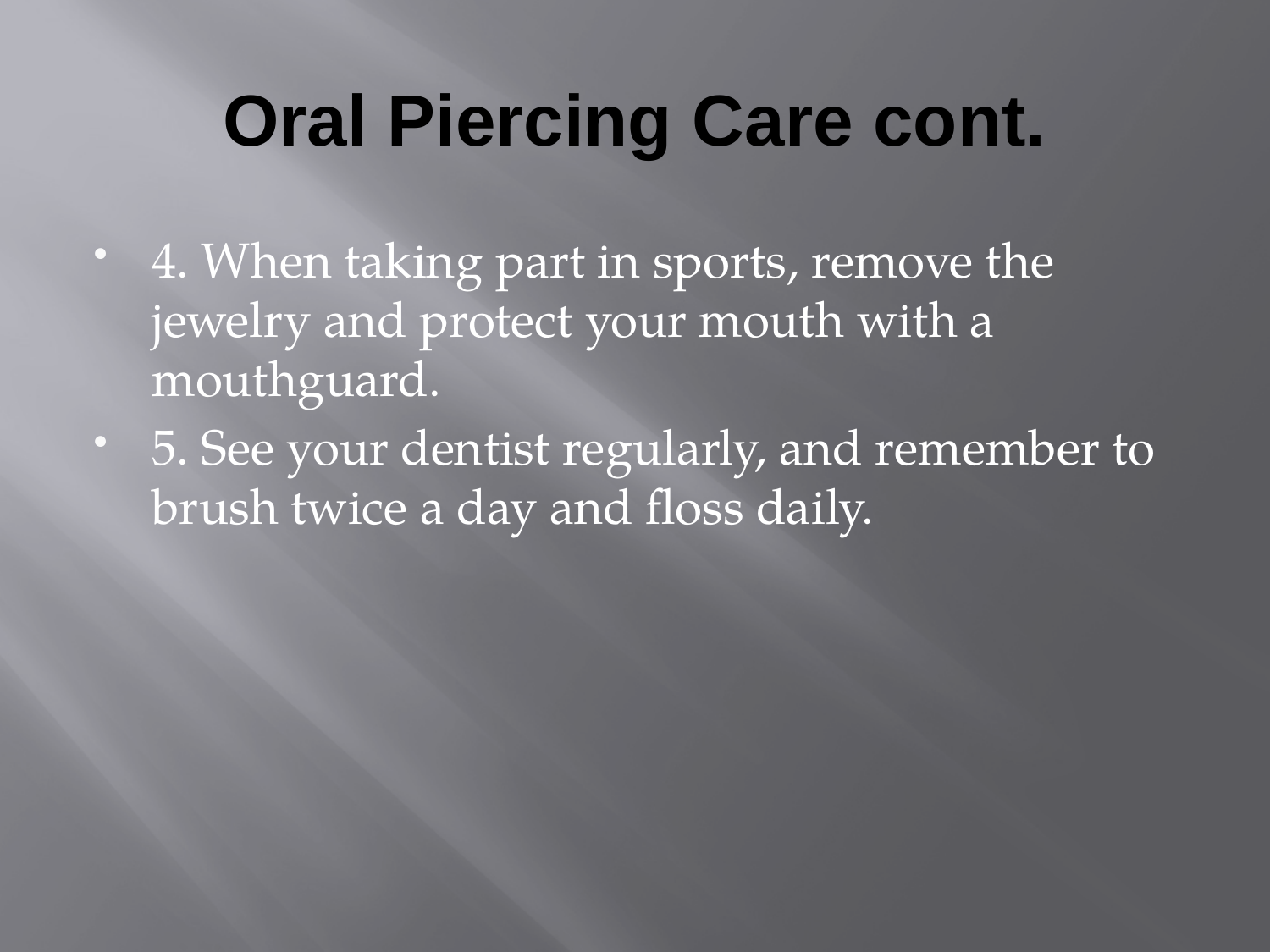

# Oral Piercing Care cont.
4. When taking part in sports, remove the jewelry and protect your mouth with a mouthguard.
5. See your dentist regularly, and remember to brush twice a day and floss daily.